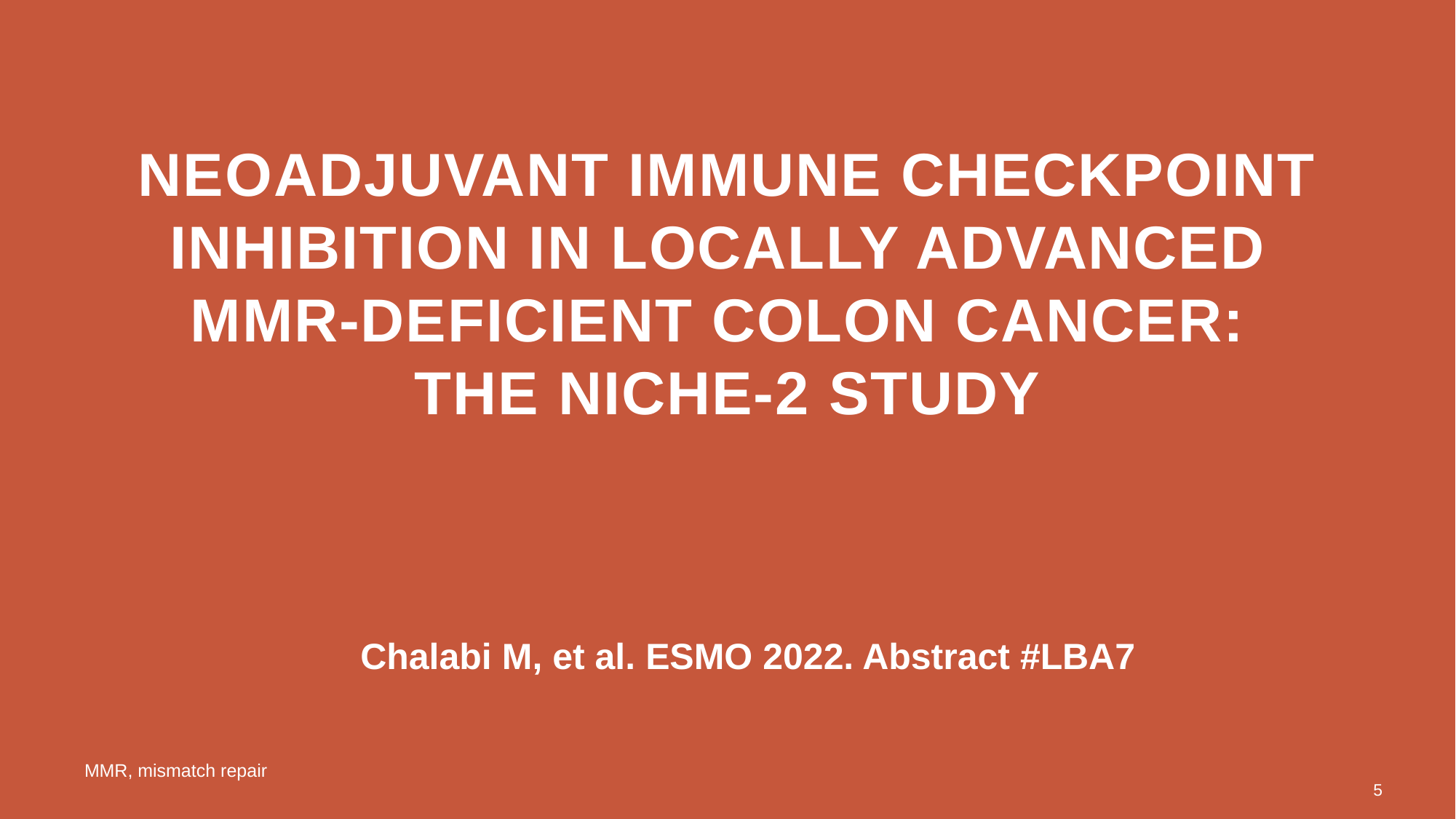

# Neoadjuvant immune checkpoint inhibition in locally advanced MMR-deficient colon cancer: The NICHE-2 study
Chalabi M, et al. ESMO 2022. Abstract #LBA7
MMR, mismatch repair

5